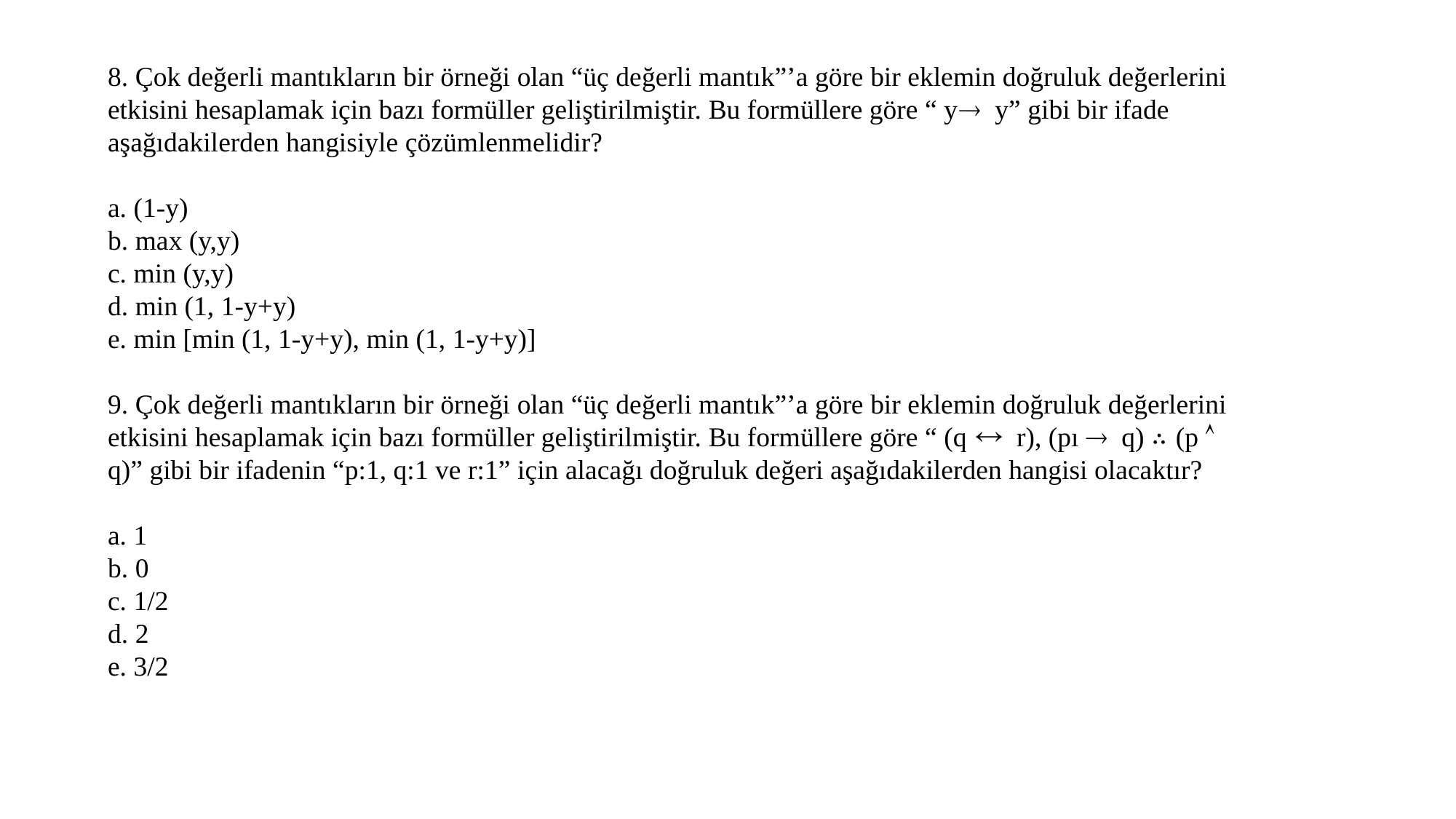

8. Çok değerli mantıkların bir örneği olan “üç değerli mantık”’a göre bir eklemin doğruluk değerlerini etkisini hesaplamak için bazı formüller geliştirilmiştir. Bu formüllere göre “ y→ y” gibi bir ifade aşağıdakilerden hangisiyle çözümlenmelidir?

a. (1-y)
b. max (y,y)
c. min (y,y)
d. min (1, 1-y+y)
e. min [min (1, 1-y+y), min (1, 1-y+y)]

9. Çok değerli mantıkların bir örneği olan “üç değerli mantık”’a göre bir eklemin doğruluk değerlerini etkisini hesaplamak için bazı formüller geliştirilmiştir. Bu formüllere göre “ (q ↔ r), (pı → q) ∴ (p ∧ q)” gibi bir ifadenin “p:1, q:1 ve r:1” için alacağı doğruluk değeri aşağıdakilerden hangisi olacaktır?

a. 1
b. 0
c. 1/2
d. 2
e. 3/2